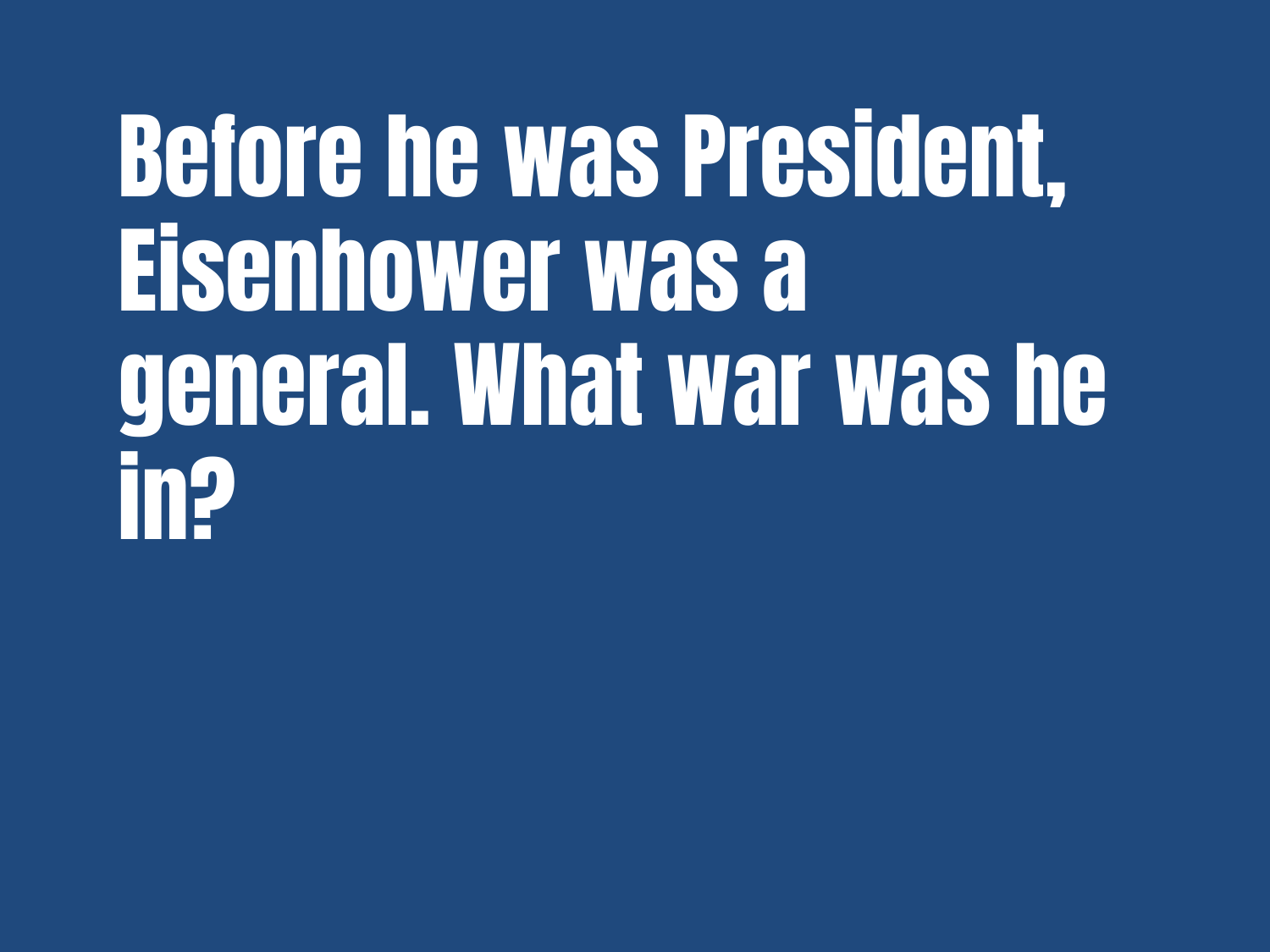

Before he was President, Eisenhower was a general. What war was he in?